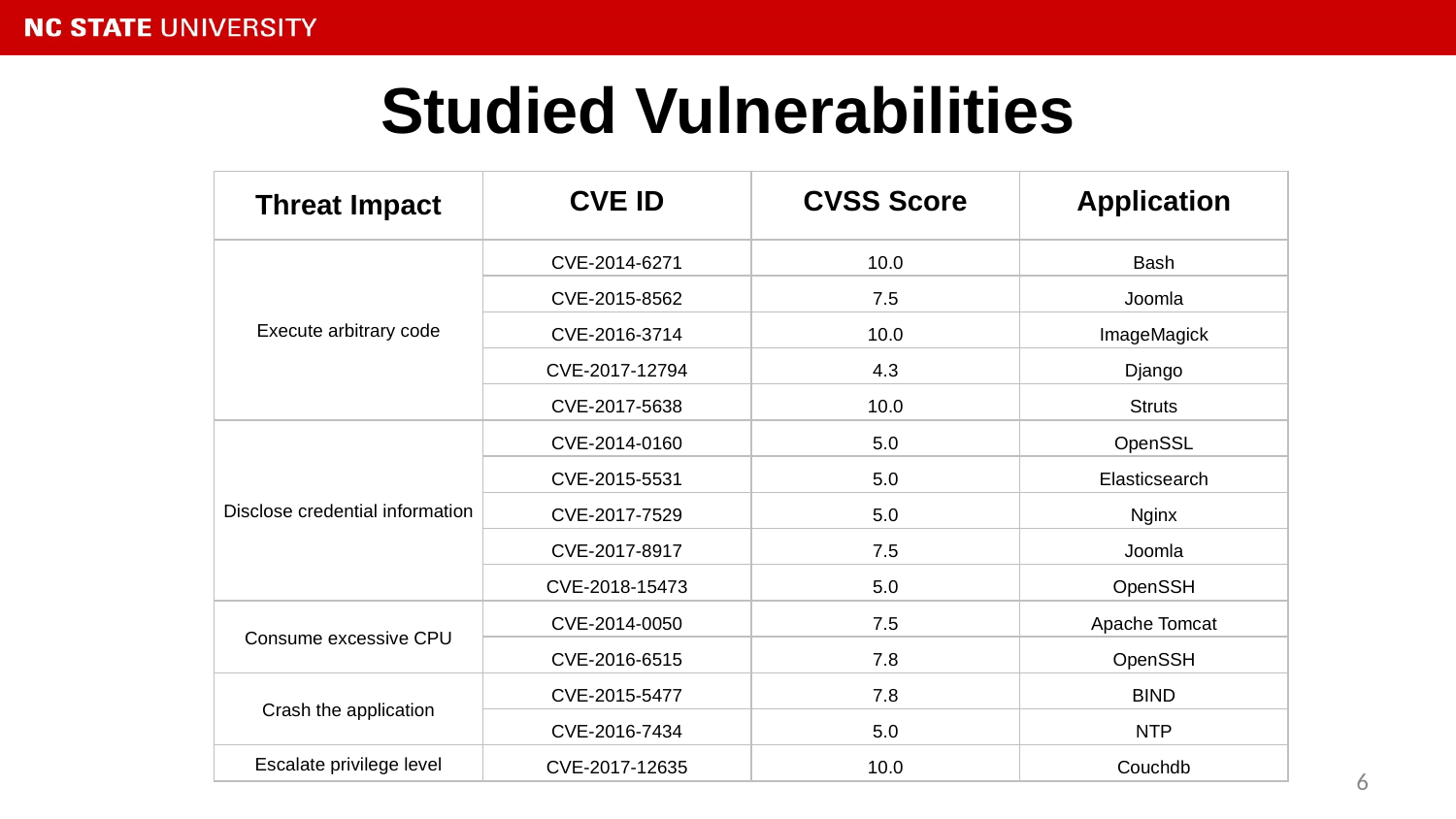

# Studied Vulnerabilities
| Threat Impact | CVE ID | CVSS Score | Application |
| --- | --- | --- | --- |
| Execute arbitrary code | CVE-2014-6271 | 10.0 | Bash |
|  | CVE-2015-8562 | 7.5 | Joomla |
|  | CVE-2016-3714 | 10.0 | ImageMagick |
|  | CVE-2017-12794 | 4.3 | Django |
|  | CVE-2017-5638 | 10.0 | Struts |
| Disclose credential information | CVE-2014-0160 | 5.0 | OpenSSL |
|  | CVE-2015-5531 | 5.0 | Elasticsearch |
|  | CVE-2017-7529 | 5.0 | Nginx |
|  | CVE-2017-8917 | 7.5 | Joomla |
|  | CVE-2018-15473 | 5.0 | OpenSSH |
| Consume excessive CPU | CVE-2014-0050 | 7.5 | Apache Tomcat |
|  | CVE-2016-6515 | 7.8 | OpenSSH |
| Crash the application | CVE-2015-5477 | 7.8 | BIND |
|  | CVE-2016-7434 | 5.0 | NTP |
| Escalate privilege level | CVE-2017-12635 | 10.0 | Couchdb |

6